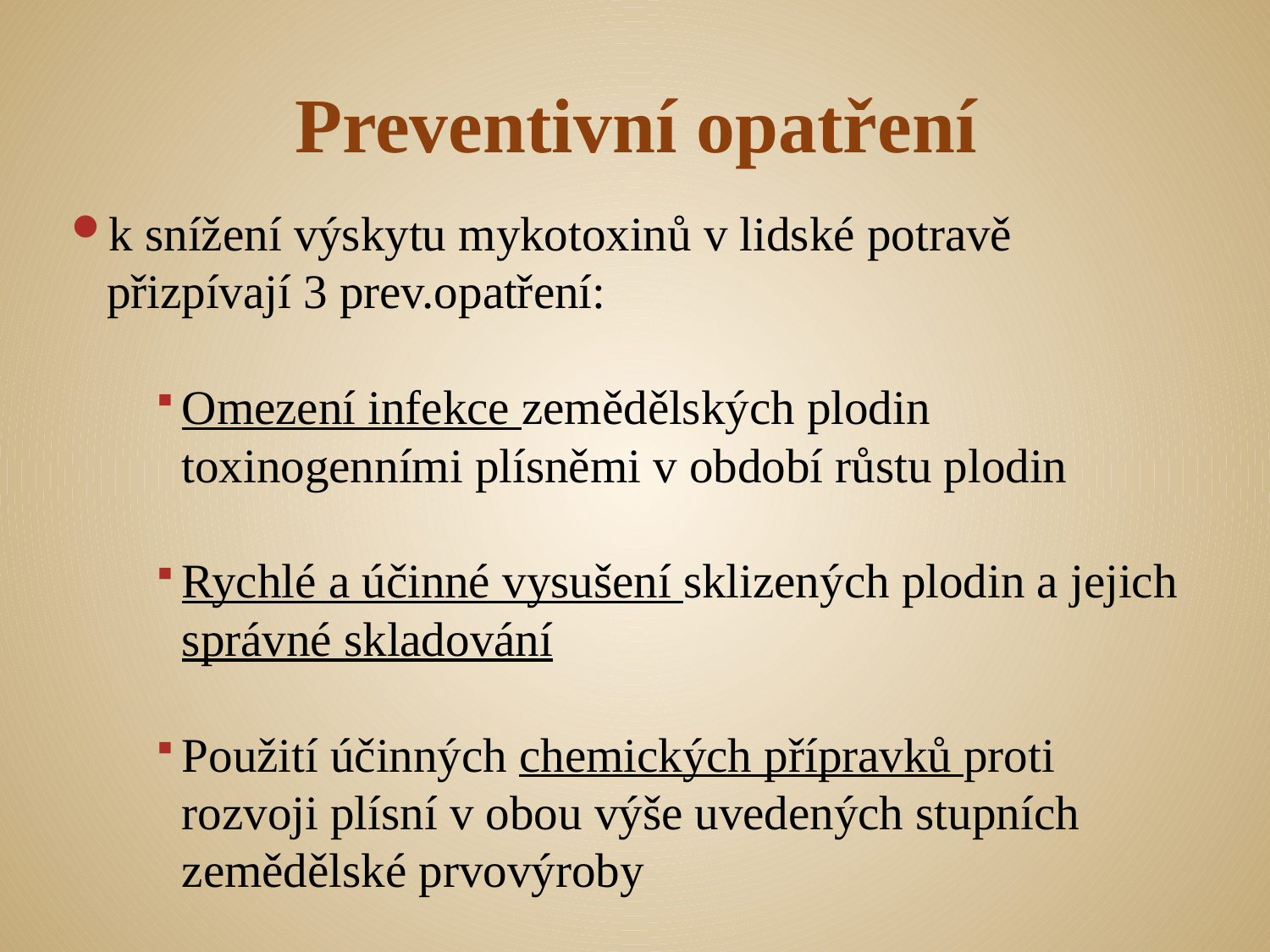

# Preventivní opatření
k snížení výskytu mykotoxinů v lidské potravě přizpívají 3 prev.opatření:

Omezení infekce zemědělských plodin toxinogenními plísněmi v období růstu plodin

Rychlé a účinné vysušení sklizených plodin a jejich správné skladování

Použití účinných chemických přípravků proti rozvoji plísní v obou výše uvedených stupních zemědělské prvovýroby